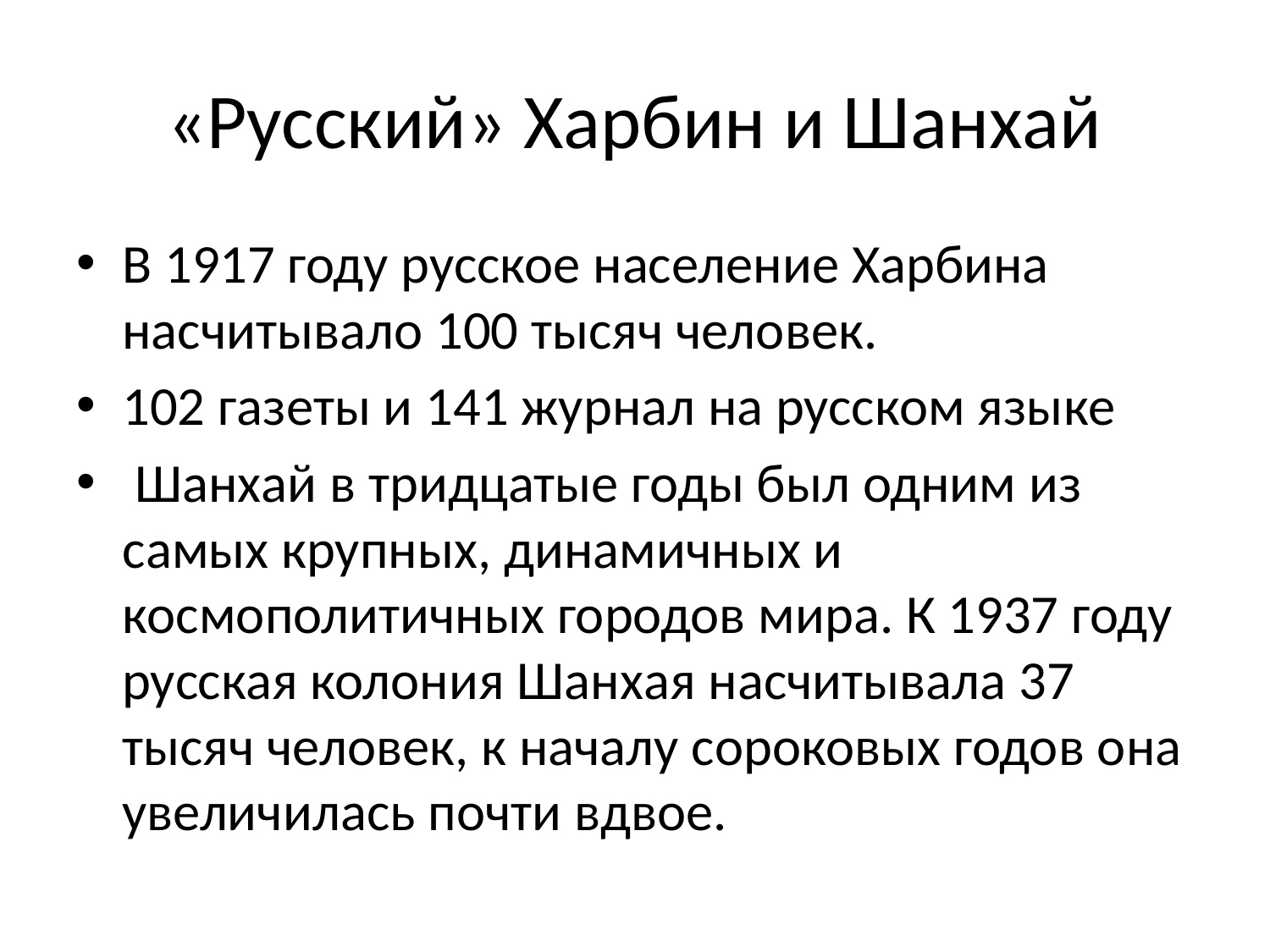

# «Русский» Харбин и Шанхай
В 1917 году русское население Харбина насчитывало 100 тысяч человек.
102 газеты и 141 журнал на русском языке
 Шанхай в тридцатые годы был одним из самых крупных, динамичных и космополитичных городов мира. К 1937 году русская колония Шанхая насчитывала 37 тысяч человек, к началу сороковых годов она увеличилась почти вдвое.